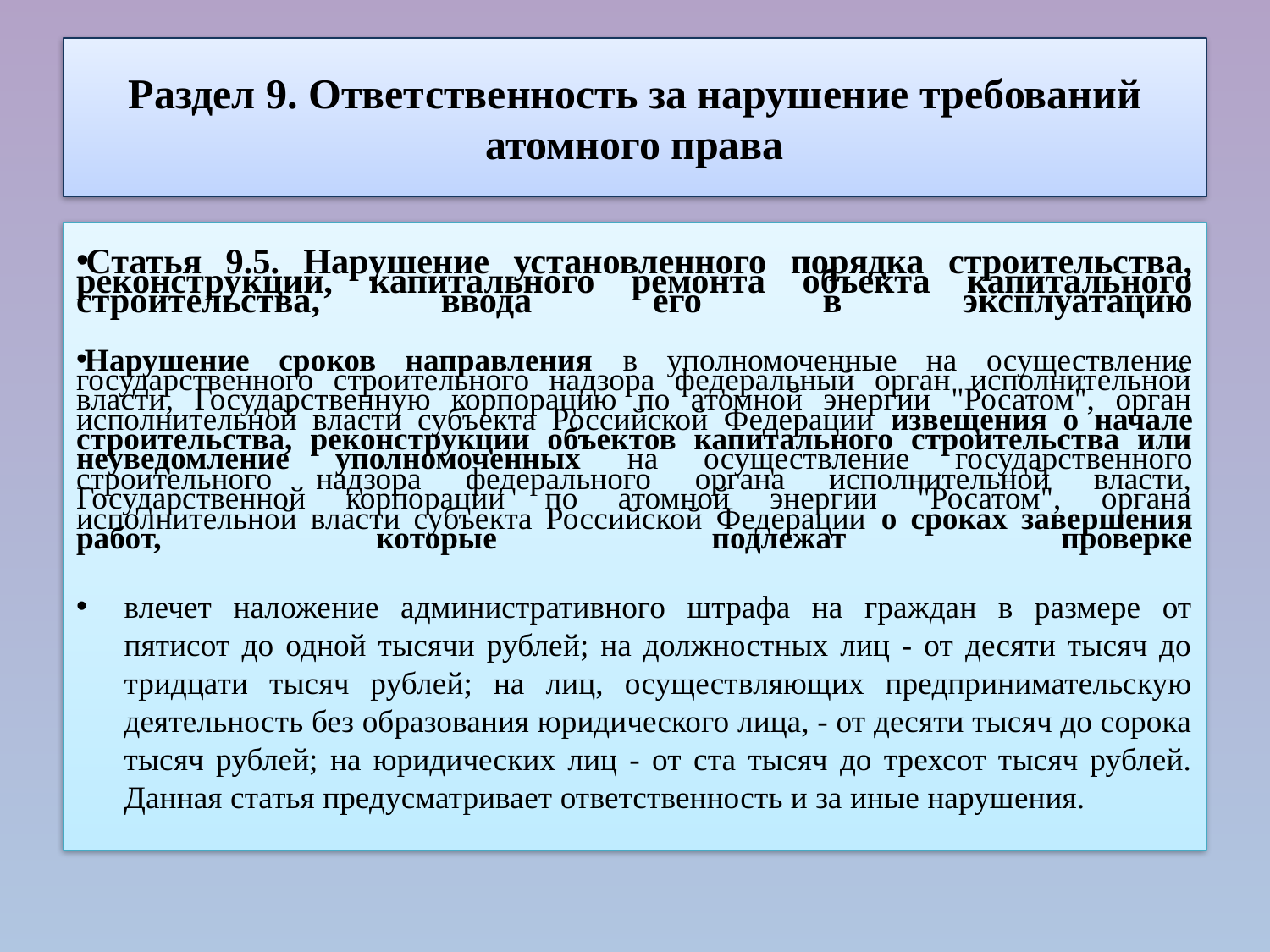

# Раздел 9. Ответственность за нарушение требований атомного права

Статья 9.5. Нарушение установленного порядка строительства, реконструкции, капитального ремонта объекта капитального строительства, ввода его в эксплуатацию
Нарушение сроков направления в уполномоченные на осуществление государственного строительного надзора федеральный орган исполнительной власти, Государственную корпорацию по атомной энергии "Росатом", орган исполнительной власти субъекта Российской Федерации извещения о начале строительства, реконструкции объектов капитального строительства или неуведомление уполномоченных на осуществление государственного строительного надзора федерального органа исполнительной власти, Государственной корпорации по атомной энергии "Росатом", органа исполнительной власти субъекта Российской Федерации о сроках завершения работ, которые подлежат проверке
влечет наложение административного штрафа на граждан в размере от пятисот до одной тысячи рублей; на должностных лиц - от десяти тысяч до тридцати тысяч рублей; на лиц, осуществляющих предпринимательскую деятельность без образования юридического лица, - от десяти тысяч до сорока тысяч рублей; на юридических лиц - от ста тысяч до трехсот тысяч рублей.
Данная статья предусматривает ответственность и за иные нарушения.